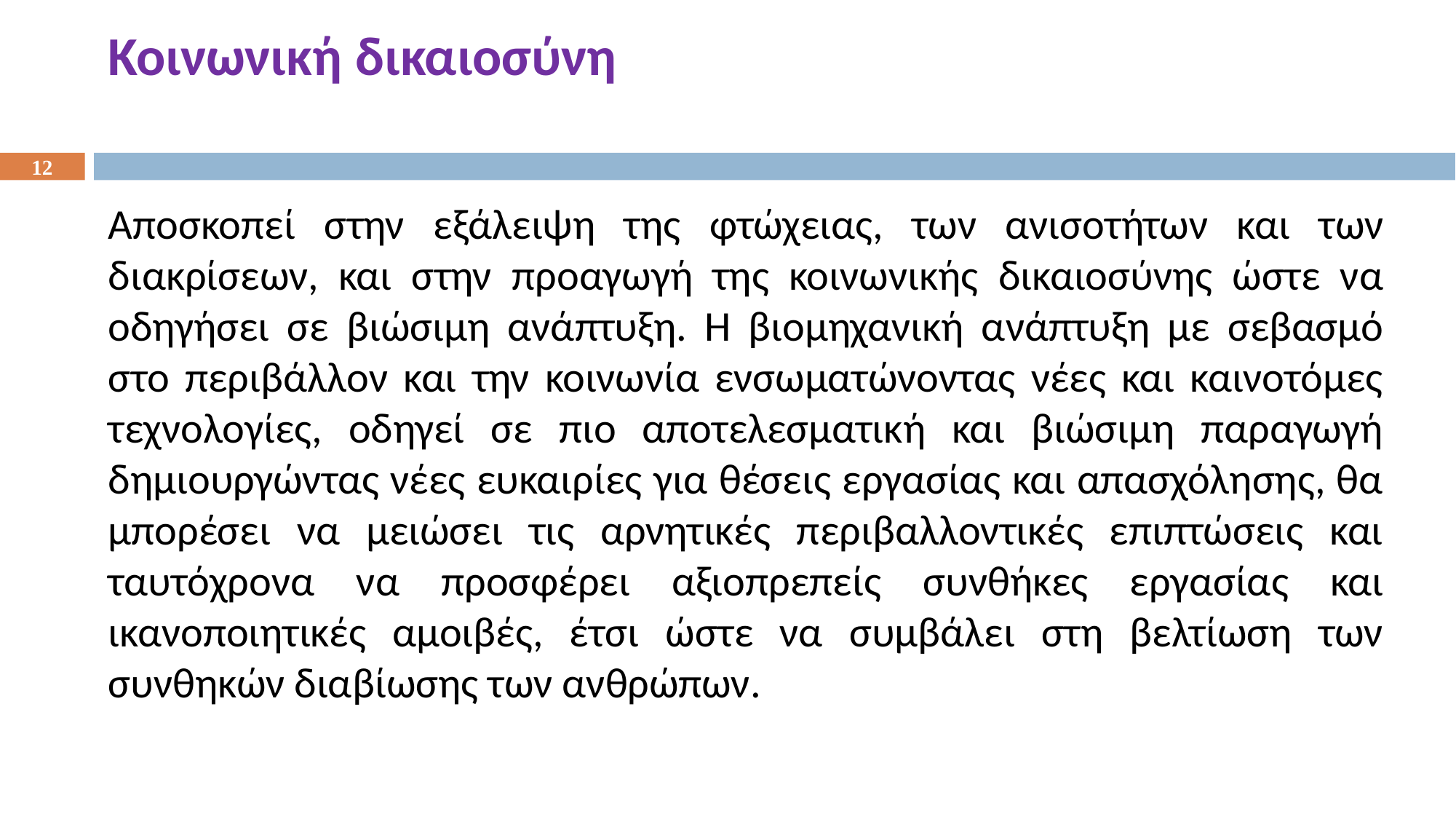

Κοινωνική δικαιοσύνη
12
Αποσκοπεί στην εξάλειψη της φτώχειας, των ανισοτήτων και των διακρίσεων, και στην προαγωγή της κοινωνικής δικαιοσύνης ώστε να οδηγήσει σε βιώσιμη ανάπτυξη. Η βιομηχανική ανάπτυξη με σεβασμό στο περιβάλλον και την κοινωνία ενσωματώνοντας νέες και καινοτόμες τεχνολογίες, οδηγεί σε πιο αποτελεσματική και βιώσιμη παραγωγή δημιουργώντας νέες ευκαιρίες για θέσεις εργασίας και απασχόλησης, θα μπορέσει να μειώσει τις αρνητικές περιβαλλοντικές επιπτώσεις και ταυτόχρονα να προσφέρει αξιοπρεπείς συνθήκες εργασίας και ικανοποιητικές αμοιβές, έτσι ώστε να συμβάλει στη βελτίωση των συνθηκών διαβίωσης των ανθρώπων.